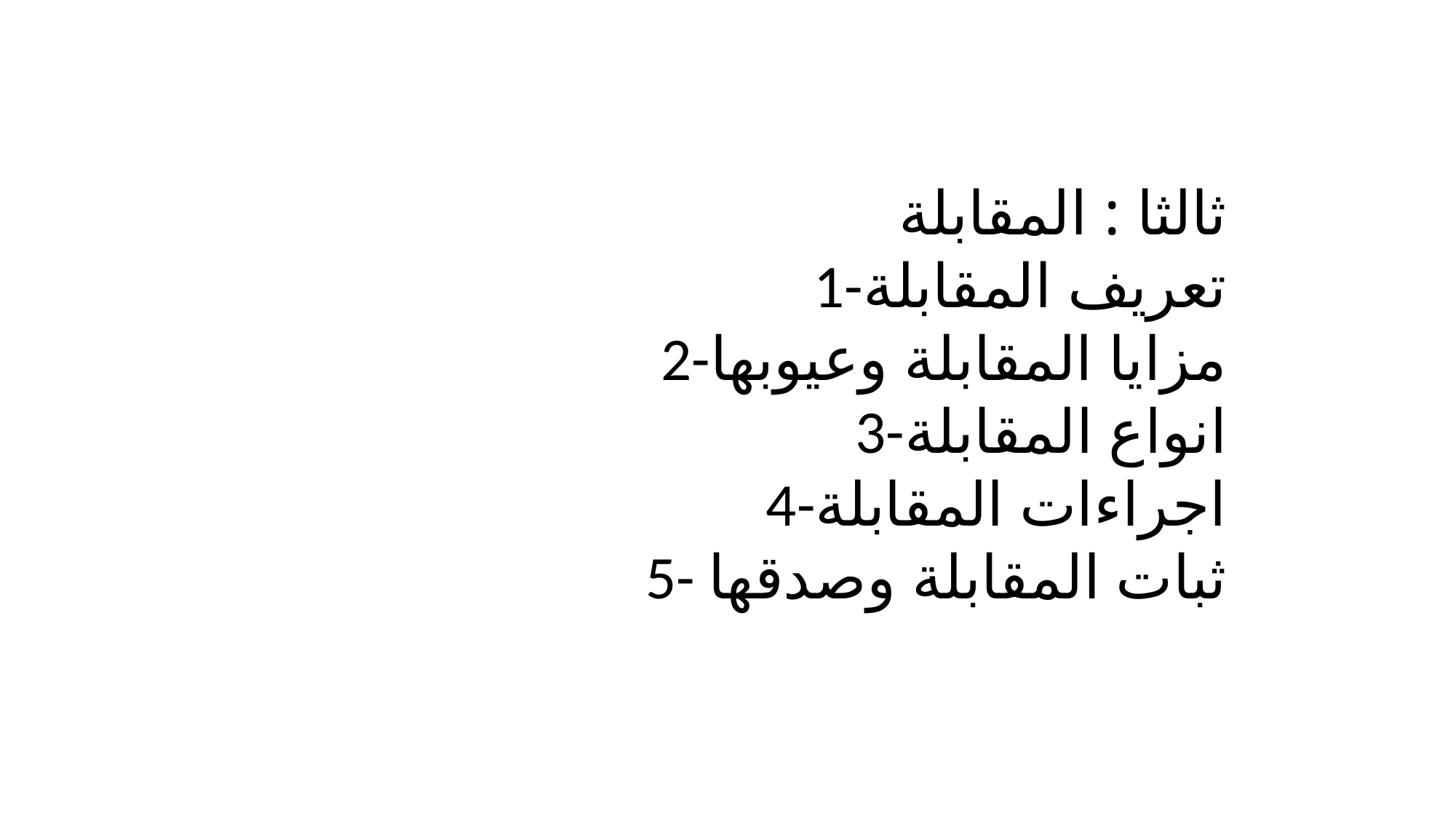

ثالثا : المقابلة
1-تعريف المقابلة
2-مزايا المقابلة وعيوبها
3-انواع المقابلة
4-اجراءات المقابلة
5- ثبات المقابلة وصدقها